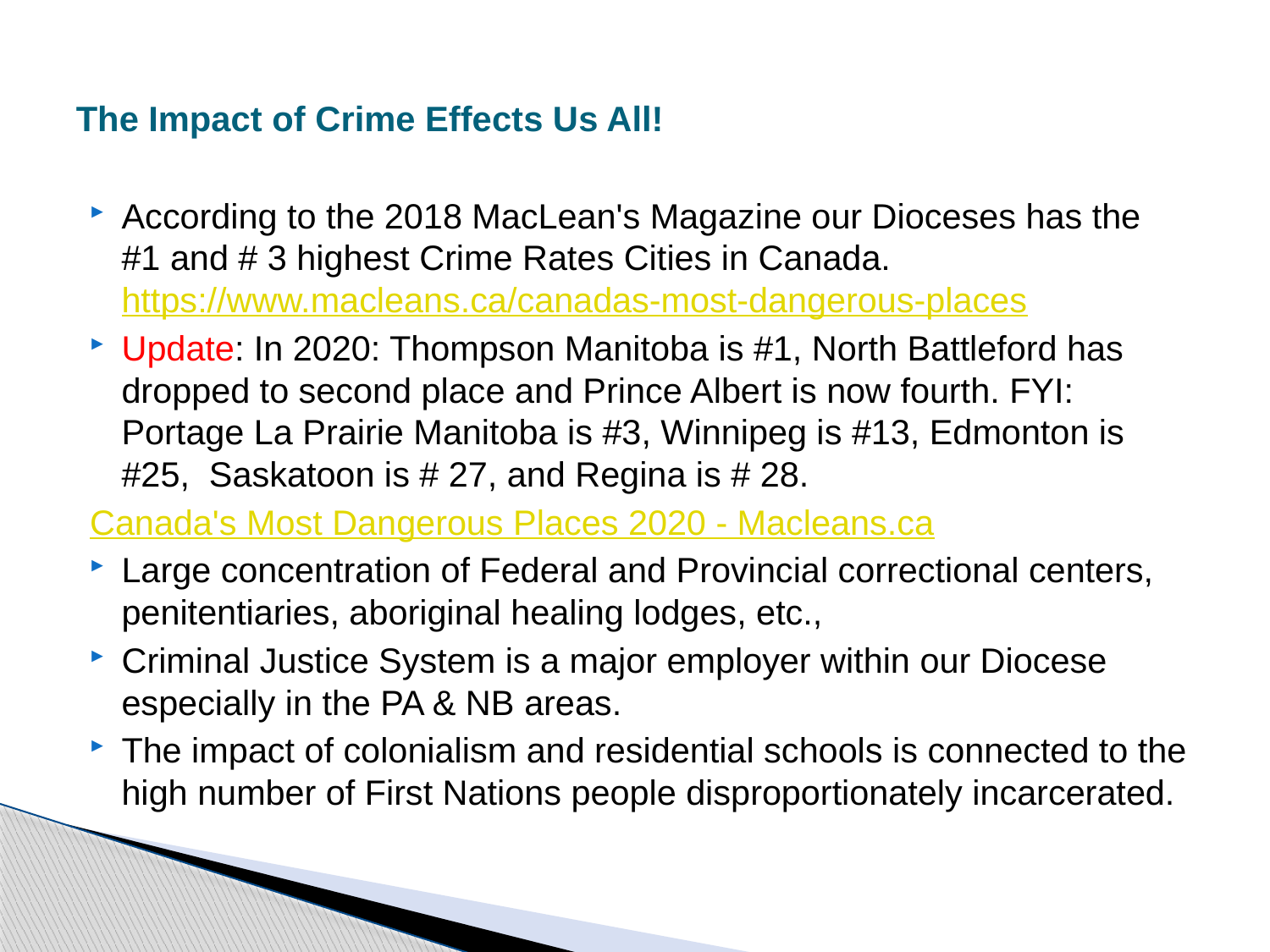

# The Impact of Crime Effects Us All!

According to the 2018 MacLean's Magazine our Dioceses has the  #1 and # 3 highest Crime Rates Cities in Canada. https://www.macleans.ca/canadas-most-dangerous-places
Update: In 2020: Thompson Manitoba is #1, North Battleford has dropped to second place and Prince Albert is now fourth. FYI: Portage La Prairie Manitoba is #3, Winnipeg is #13, Edmonton is #25,  Saskatoon is # 27, and Regina is # 28.
Canada's Most Dangerous Places 2020 - Macleans.ca
Large concentration of Federal and Provincial correctional centers, penitentiaries, aboriginal healing lodges, etc.,
Criminal Justice System is a major employer within our Diocese especially in the PA & NB areas.
The impact of colonialism and residential schools is connected to the high number of First Nations people disproportionately incarcerated.